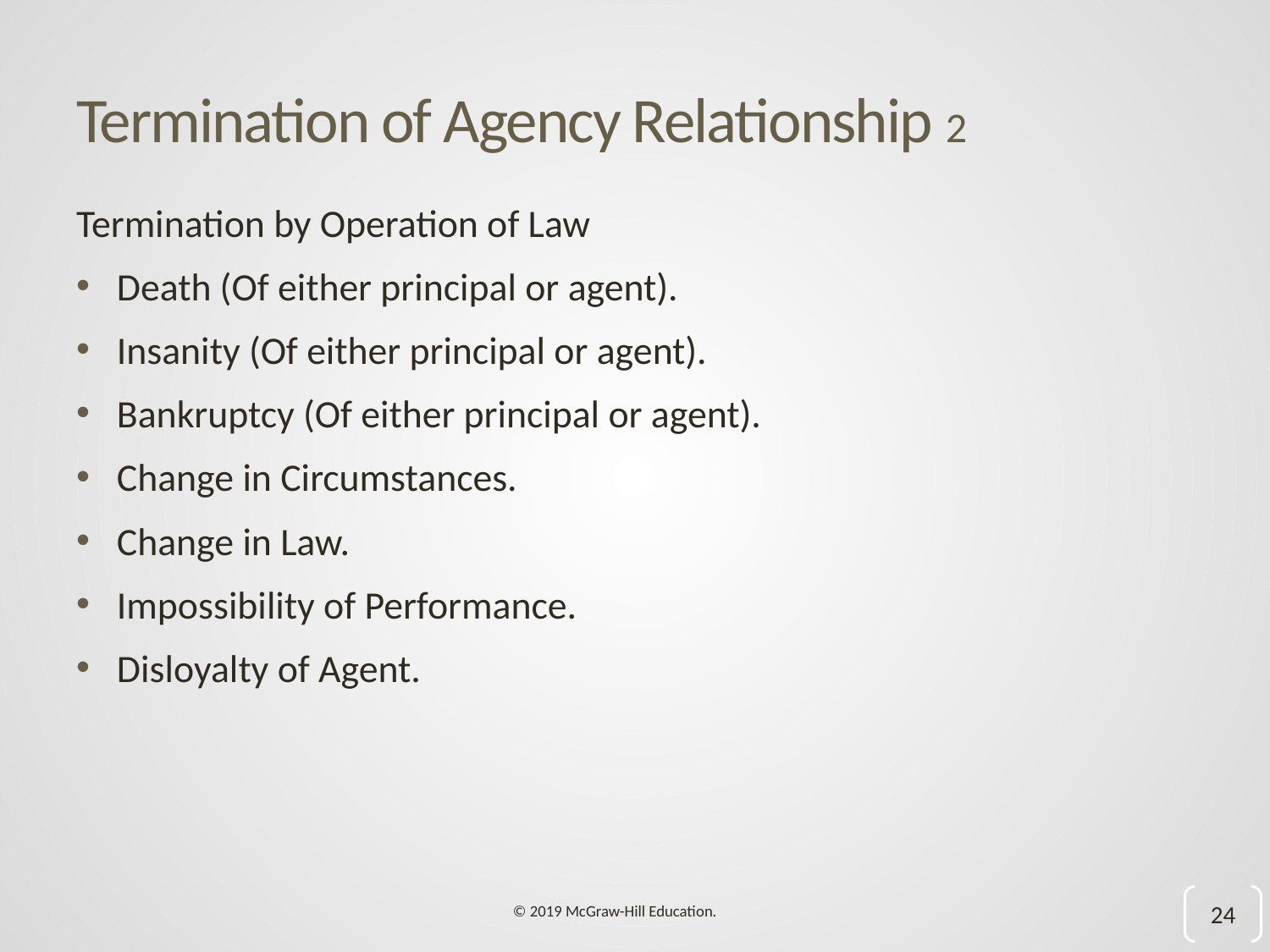

# Termination of Agency Relationship 2
Termination by Operation of Law
Death (Of either principal or agent).
Insanity (Of either principal or agent).
Bankruptcy (Of either principal or agent).
Change in Circumstances.
Change in Law.
Impossibility of Performance.
Disloyalty of Agent.
24